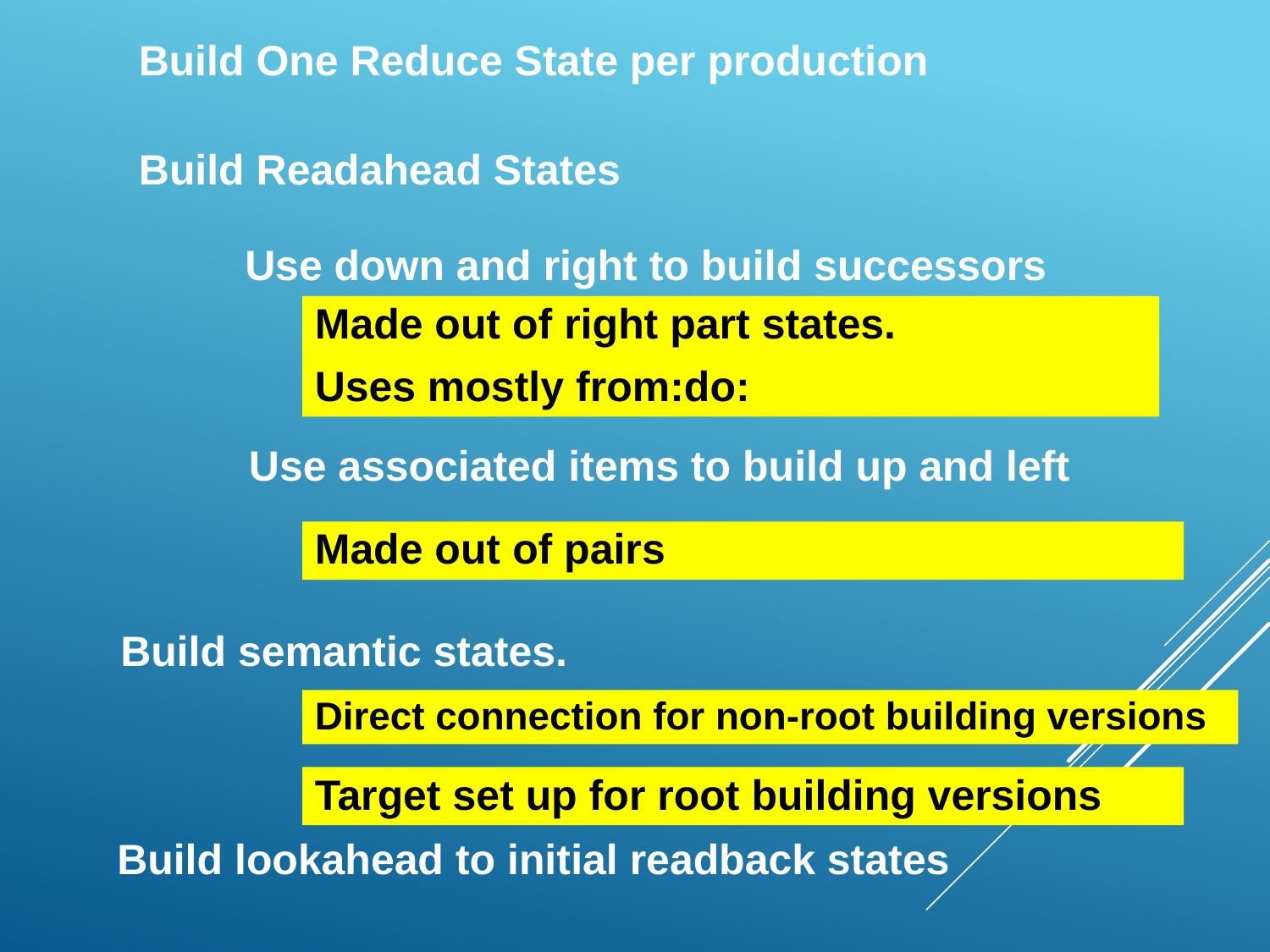

Build One Reduce State per production
Build Readahead States
Use down and right to build successors
Made out of right part states.
Uses mostly from:do:
Use associated items to build up and left
Made out of pairs
Build semantic states.
Direct connection for non-root building versions
Target set up for root building versions
Build lookahead to initial readback states